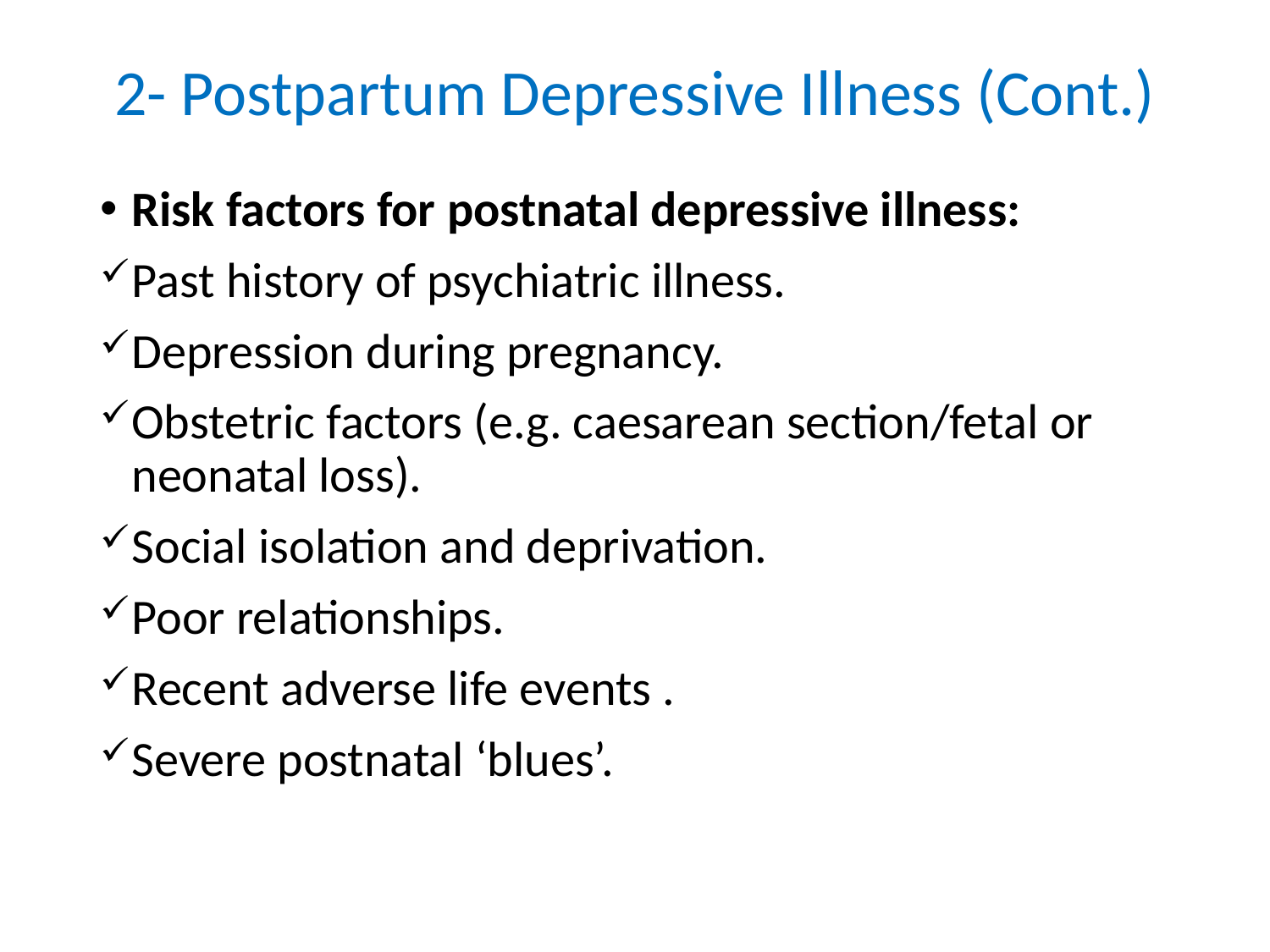

# 2- Postpartum Depressive Illness (Cont.)
Risk factors for postnatal depressive illness:
Past history of psychiatric illness.
Depression during pregnancy.
Obstetric factors (e.g. caesarean section/fetal or neonatal loss).
Social isolation and deprivation.
Poor relationships.
Recent adverse life events .
Severe postnatal ‘blues’.